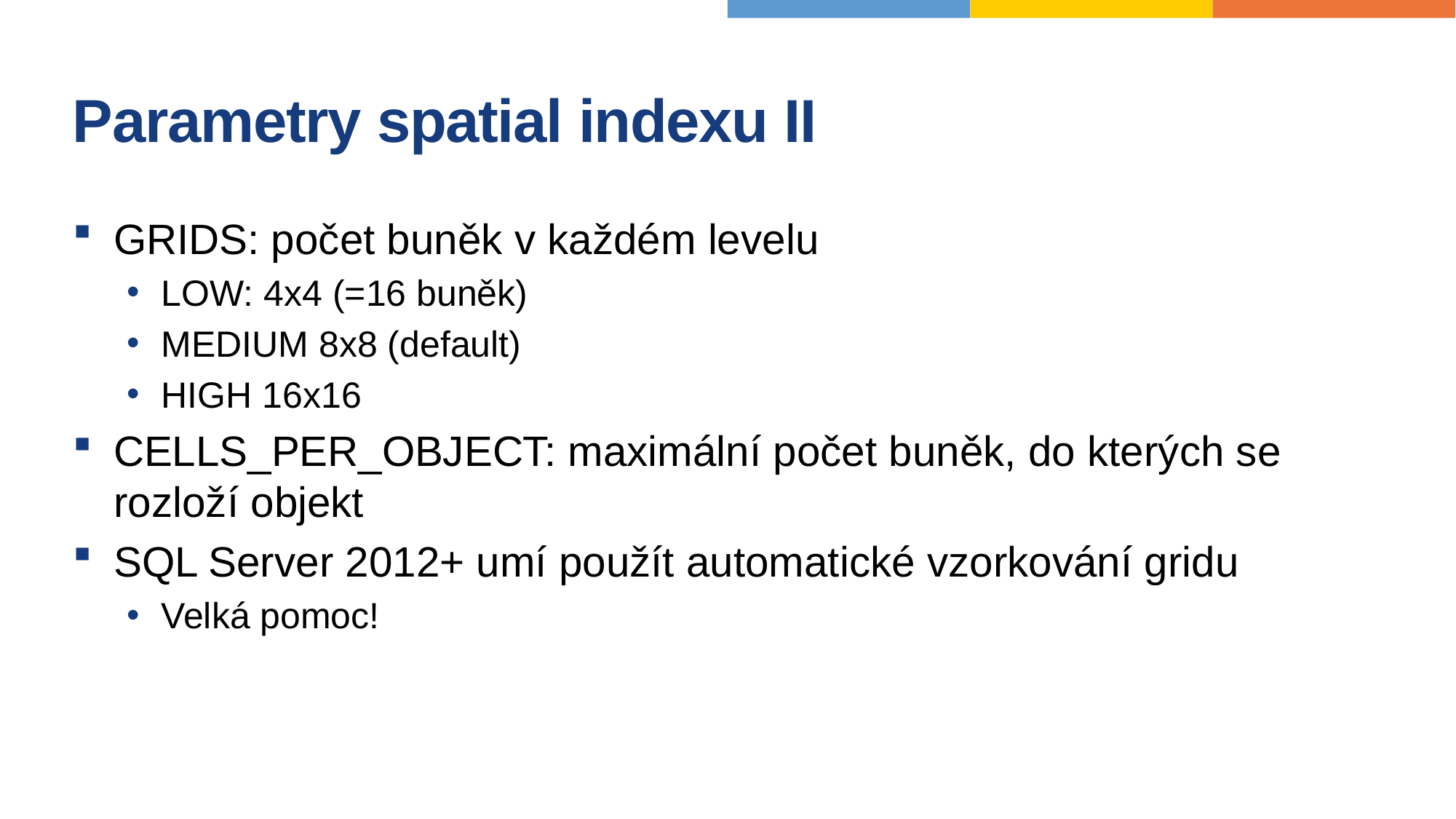

# Parametry spatial indexu II
GRIDS: počet buněk v každém levelu
LOW: 4x4 (=16 buněk)
MEDIUM 8x8 (default)
HIGH 16x16
CELLS_PER_OBJECT: maximální počet buněk, do kterých se rozloží objekt
SQL Server 2012+ umí použít automatické vzorkování gridu
Velká pomoc!